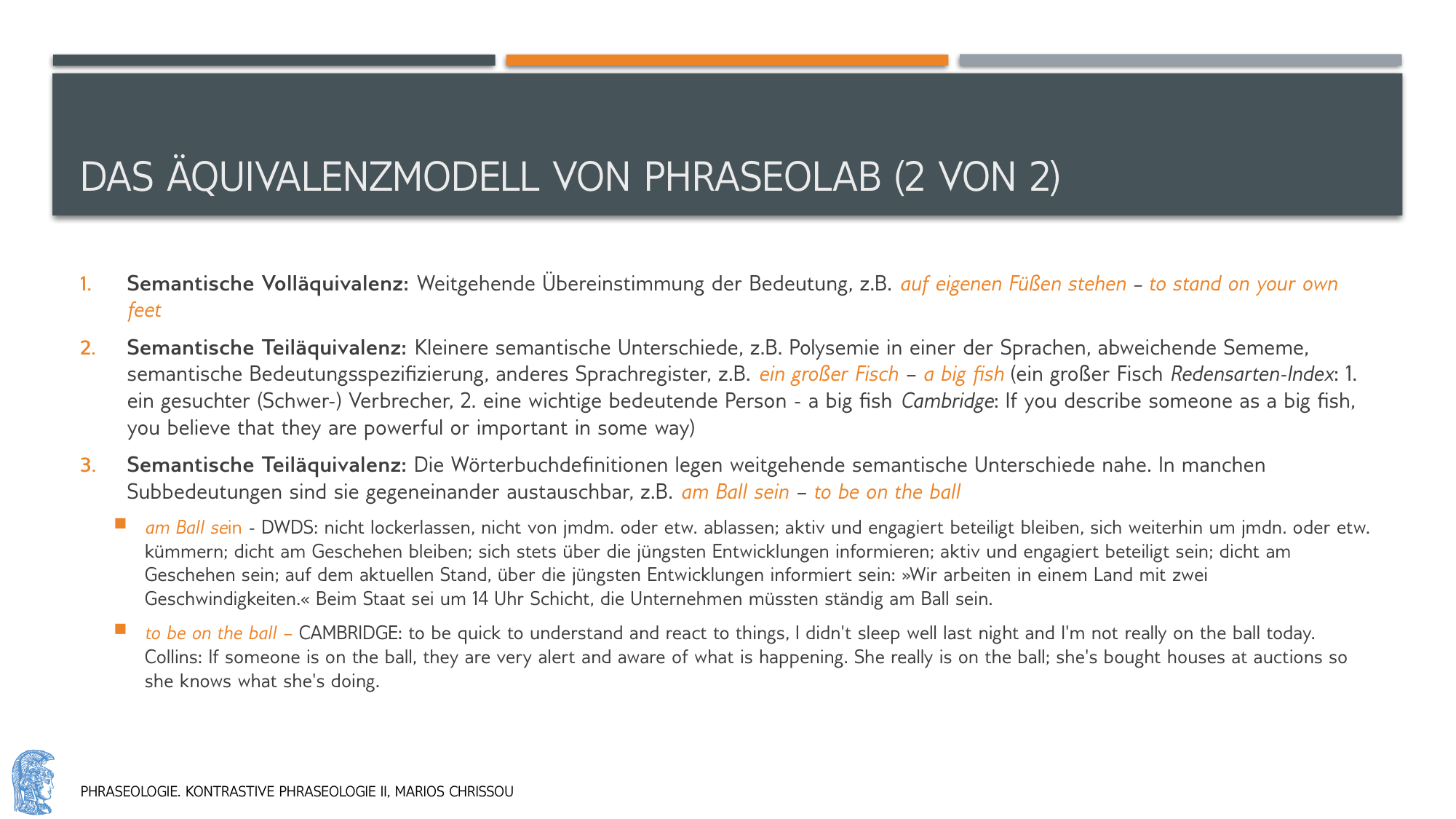

# Das Äquivalenzmodell von pHRASEOLAB (2 von 2)
Semantische Volläquivalenz: Weitgehende Übereinstimmung der Bedeutung, z.B. auf eigenen Füßen stehen – to stand on your own feet
Semantische Teiläquivalenz: Kleinere semantische Unterschiede, z.B. Polysemie in einer der Sprachen, abweichende Sememe, semantische Bedeutungsspezifizierung, anderes Sprachregister, z.B. ein großer Fisch – a big fish (ein großer Fisch Redensarten-Index: 1. ein gesuchter (Schwer-) Verbrecher, 2. eine wichtige bedeutende Person - a big fish Cambridge: If you describe someone as a big fish, you believe that they are powerful or important in some way)
Semantische Teiläquivalenz: Die Wörterbuchdefinitionen legen weitgehende semantische Unterschiede nahe. In manchen Subbedeutungen sind sie gegeneinander austauschbar, z.B. am Ball sein – to be on the ball
am Ball sein - DWDS: nicht lockerlassen, nicht von jmdm. oder etw. ablassen; aktiv und engagiert beteiligt bleiben, sich weiterhin um jmdn. oder etw. kümmern; dicht am Geschehen bleiben; sich stets über die jüngsten Entwicklungen informieren; aktiv und engagiert beteiligt sein; dicht am Geschehen sein; auf dem aktuellen Stand, über die jüngsten Entwicklungen informiert sein: »Wir arbeiten in einem Land mit zwei Geschwindigkeiten.« Beim Staat sei um 14 Uhr Schicht, die Unternehmen müssten ständig am Ball sein.
to be on the ball – CAMBRIDGE: to be quick to understand and react to things, I didn't sleep well last night and I'm not really on the ball today. Collins: If someone is on the ball, they are very alert and aware of what is happening. She really is on the ball; she's bought houses at auctions so she knows what she's doing.